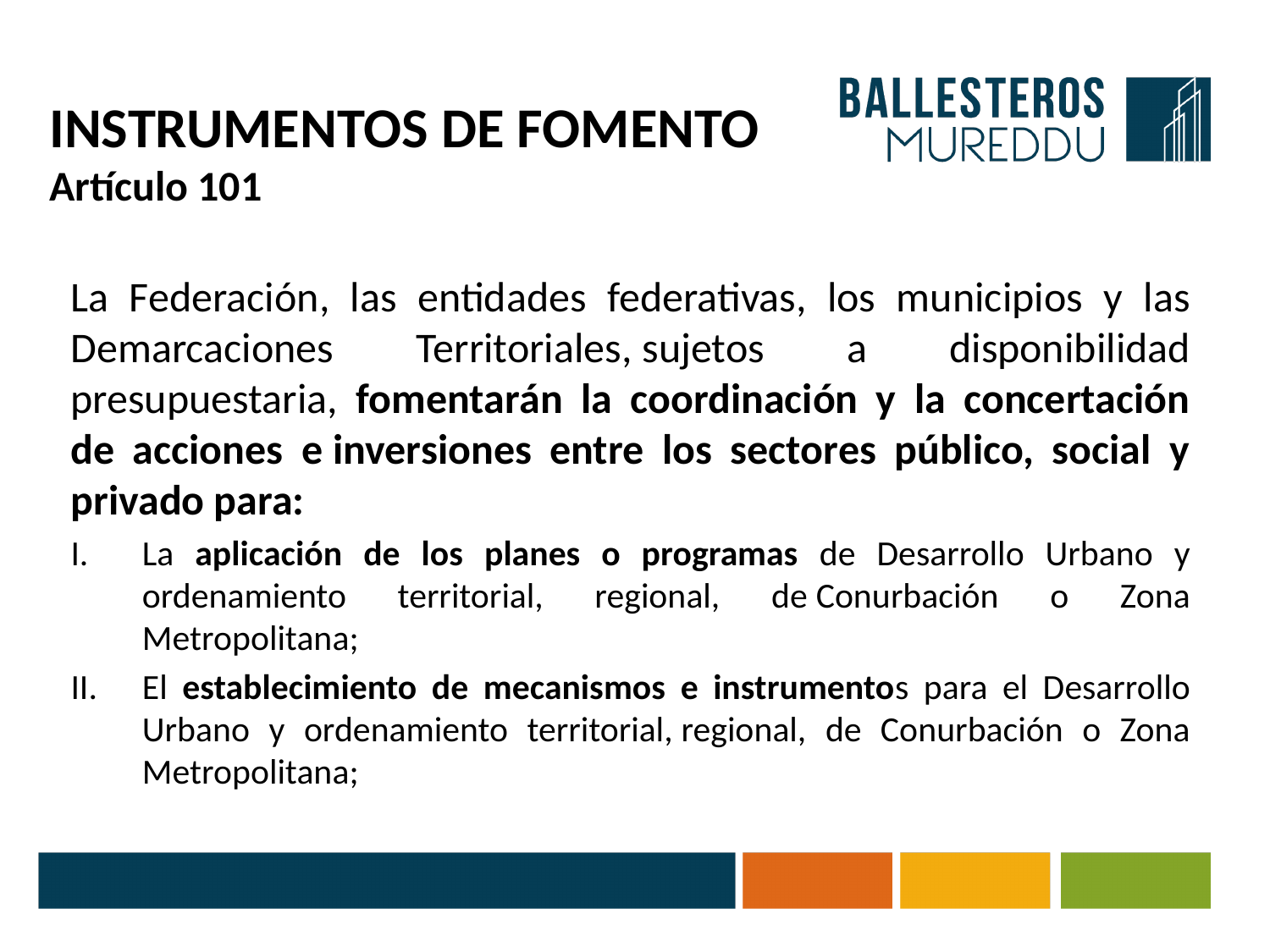

# INSTRUMENTOS DE FOMENTO Artículo 101
La Federación, las entidades federativas, los municipios y las Demarcaciones Territoriales, sujetos a disponibilidad presupuestaria, fomentarán la coordinación y la concertación de acciones e inversiones entre los sectores público, social y privado para:
La aplicación de los planes o programas de Desarrollo Urbano y ordenamiento territorial, regional, de Conurbación o Zona Metropolitana;
El establecimiento de mecanismos e instrumentos para el Desarrollo Urbano y ordenamiento territorial, regional, de Conurbación o Zona Metropolitana;